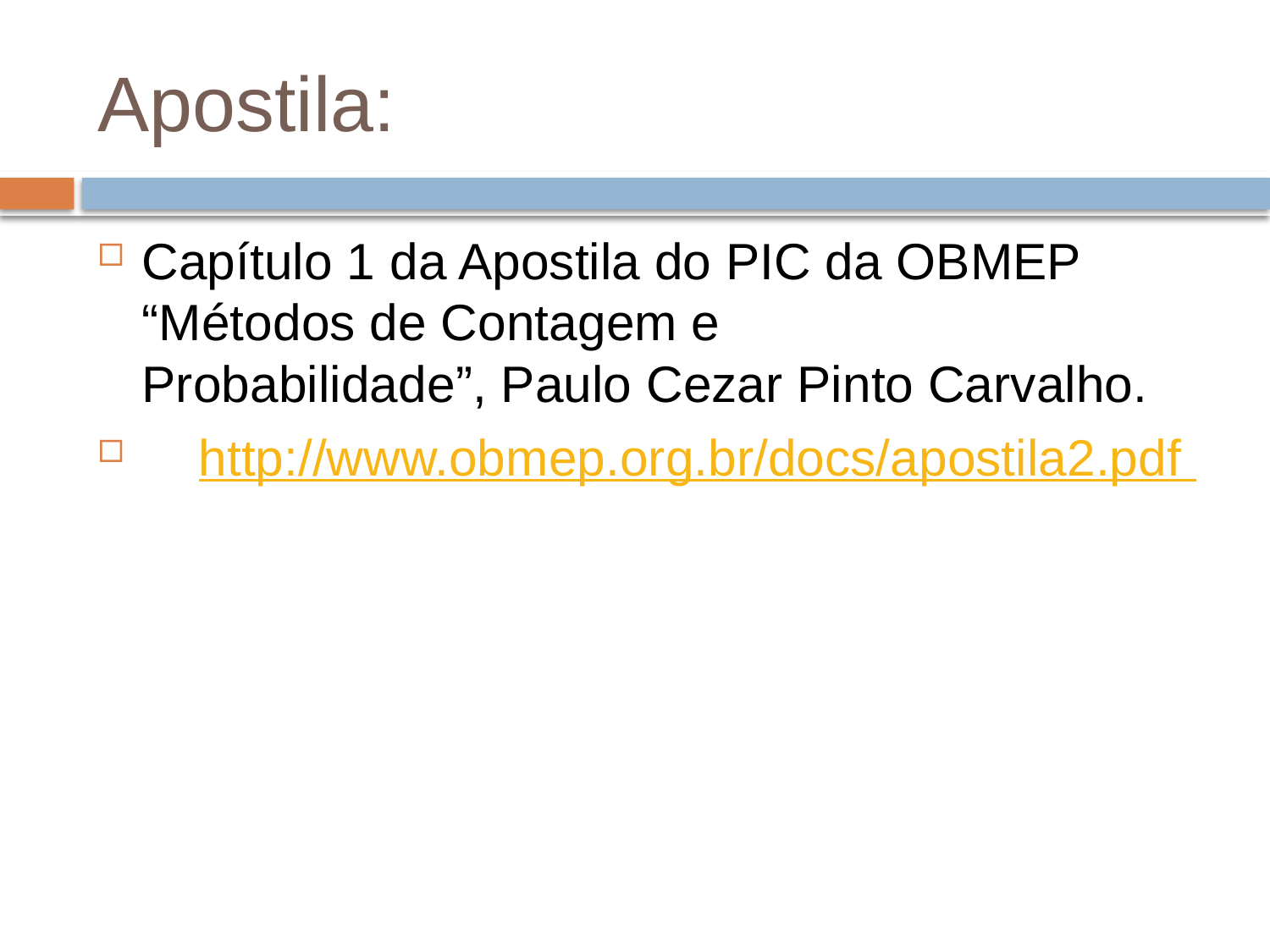

# Apostila:
Capítulo 1 da Apostila do PIC da OBMEP “Métodos de Contagem e Probabilidade”, Paulo Cezar Pinto Carvalho.
    http://www.obmep.org.br/docs/apostila2.pdf